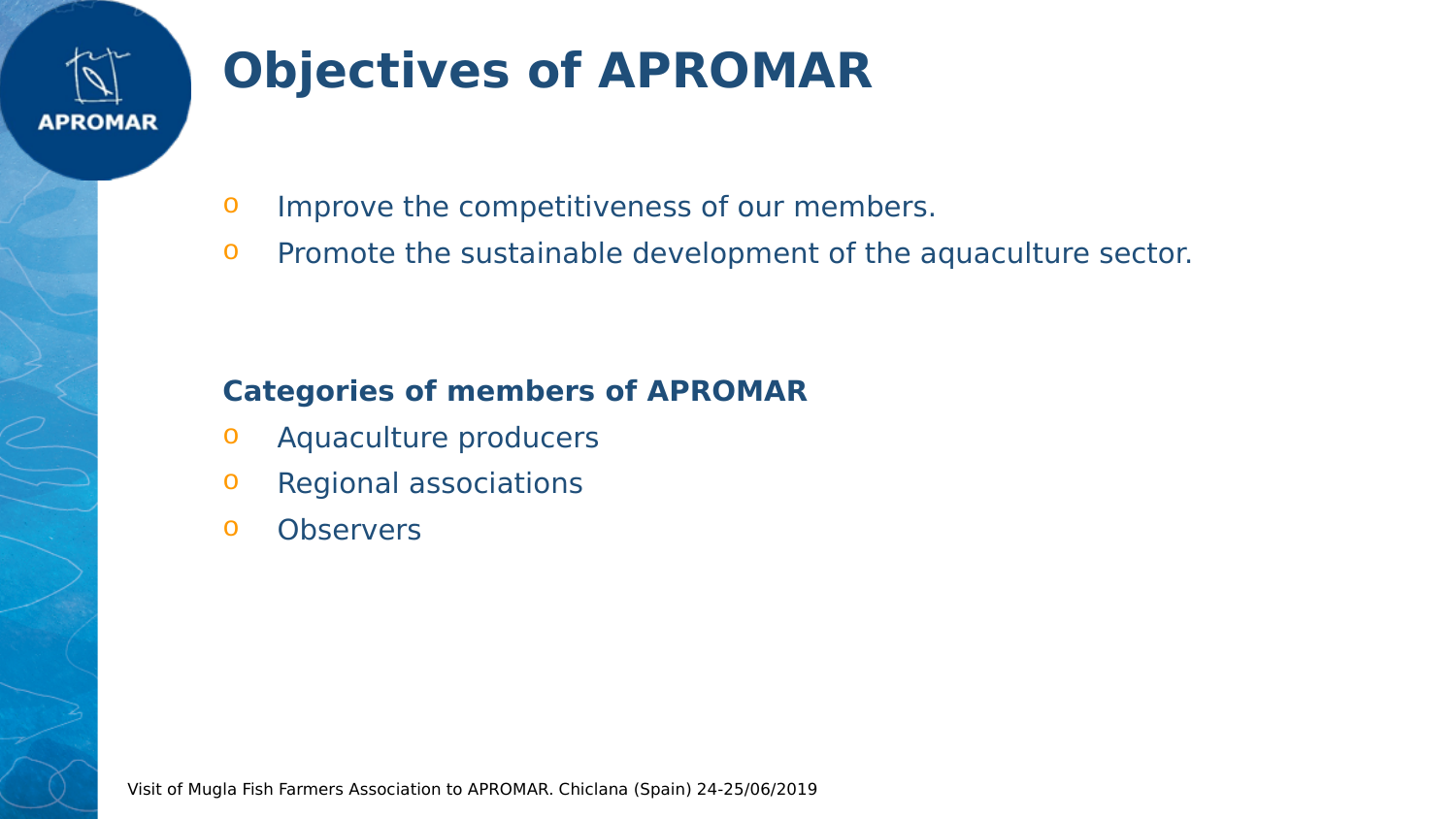

Objectives of APROMAR

Improve the competitiveness of our members.
Promote the sustainable development of the aquaculture sector.

Categories of members of APROMAR
Aquaculture producers
Regional associations
Observers